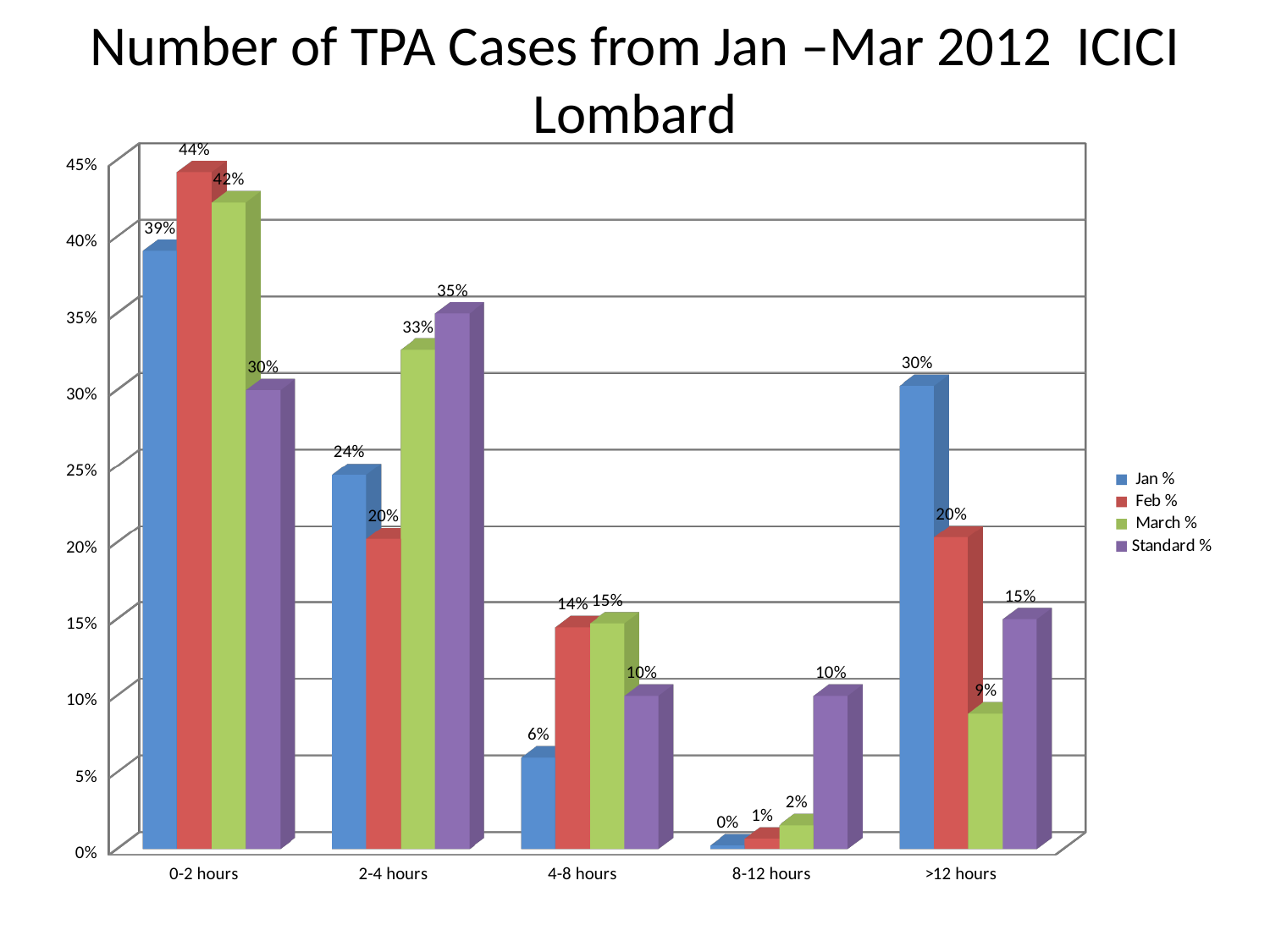

# Number of TPA Cases from Jan –Mar 2012  ICICI Lombard

[unsupported chart]